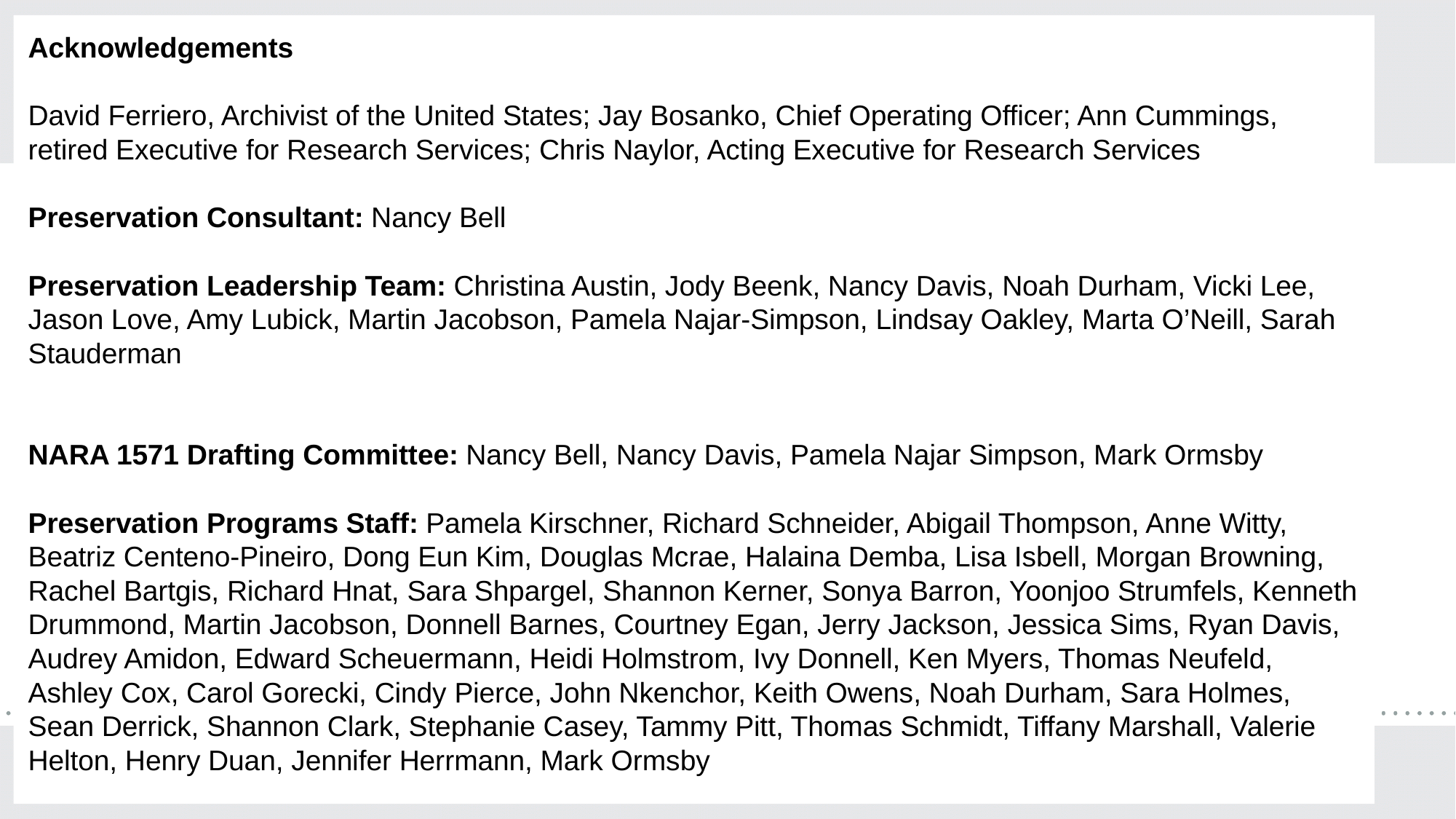

Acknowledgements

David Ferriero, Archivist of the United States; Jay Bosanko, Chief Operating Officer; Ann Cummings, retired Executive for Research Services; Chris Naylor, Acting Executive for Research Services

Preservation Consultant: Nancy Bell

Preservation Leadership Team: Christina Austin, Jody Beenk, Nancy Davis, Noah Durham, Vicki Lee, Jason Love, Amy Lubick, Martin Jacobson, Pamela Najar-Simpson, Lindsay Oakley, Marta O’Neill, Sarah Stauderman

NARA 1571 Drafting Committee: Nancy Bell, Nancy Davis, Pamela Najar Simpson, Mark Ormsby

Preservation Programs Staff: Pamela Kirschner, Richard Schneider, Abigail Thompson, Anne Witty, Beatriz Centeno-Pineiro, Dong Eun Kim, Douglas Mcrae, Halaina Demba, Lisa Isbell, Morgan Browning, Rachel Bartgis, Richard Hnat, Sara Shpargel, Shannon Kerner, Sonya Barron, Yoonjoo Strumfels, Kenneth Drummond, Martin Jacobson, Donnell Barnes, Courtney Egan, Jerry Jackson, Jessica Sims, Ryan Davis, Audrey Amidon, Edward Scheuermann, Heidi Holmstrom, Ivy Donnell, Ken Myers, Thomas Neufeld, Ashley Cox, Carol Gorecki, Cindy Pierce, John Nkenchor, Keith Owens, Noah Durham, Sara Holmes, Sean Derrick, Shannon Clark, Stephanie Casey, Tammy Pitt, Thomas Schmidt, Tiffany Marshall, Valerie Helton, Henry Duan, Jennifer Herrmann, Mark Ormsby